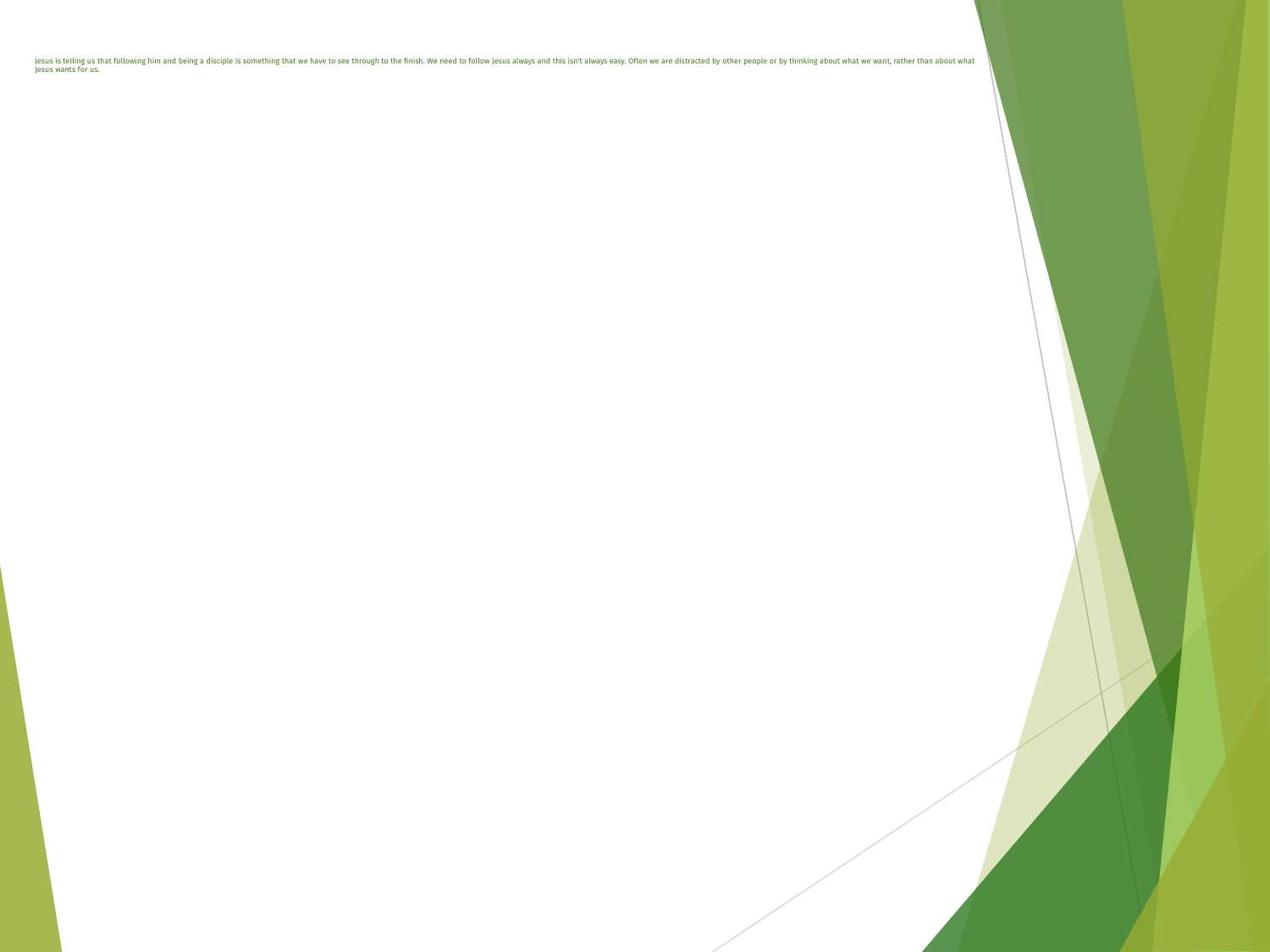

# Jesus is telling us that following him and being a disciple is something that we have to see through to the finish. We need to follow Jesus always and this isn't always easy. Often we are distracted by other people or by thinking about what we want, rather than about what Jesus wants for us.